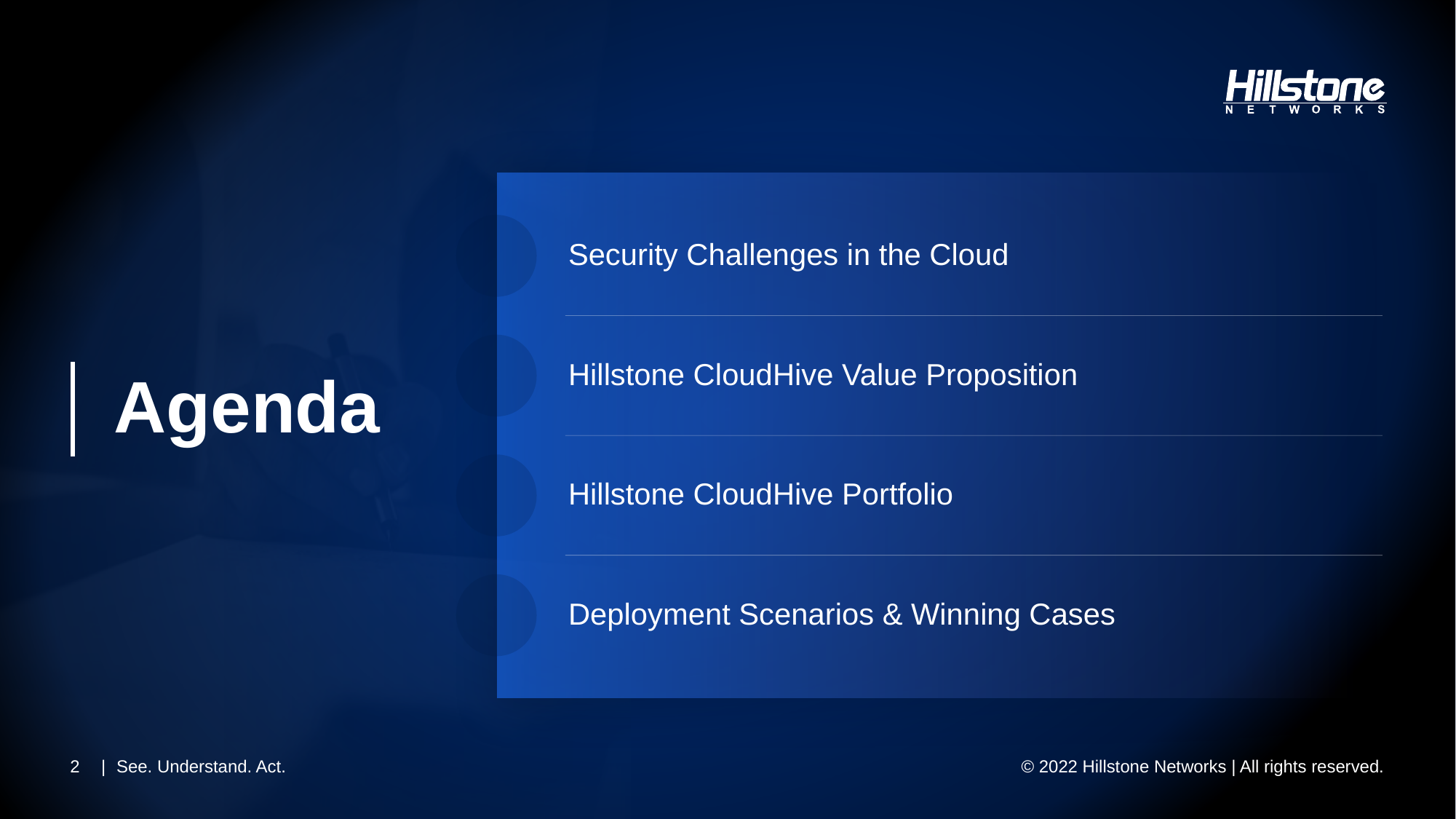

Security Challenges in the Cloud

Hillstone CloudHive Value Proposition

Hillstone CloudHive Portfolio

Deployment Scenarios & Winning Cases
2